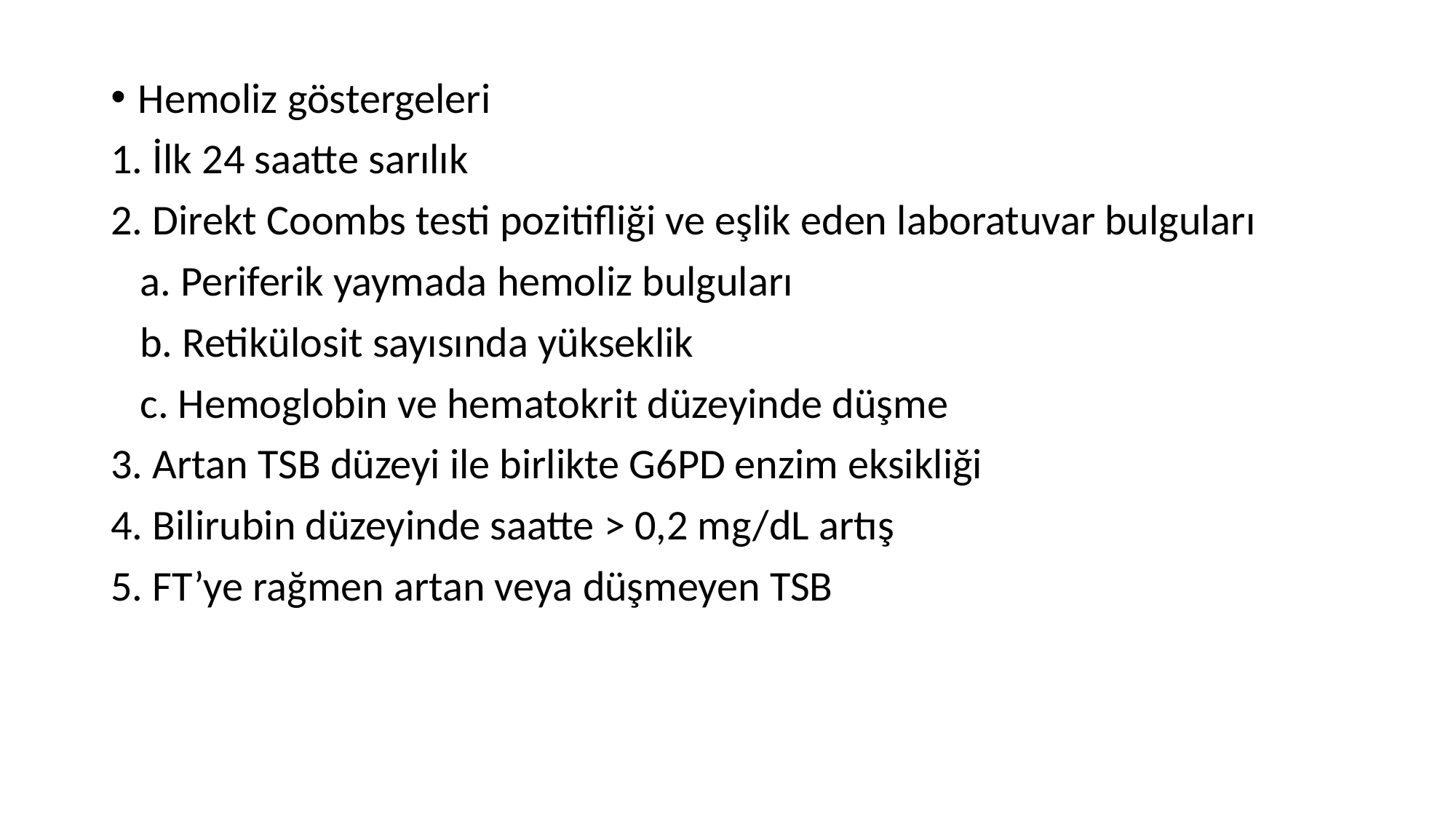

Hemoliz göstergeleri
1. İlk 24 saatte sarılık
2. Direkt Coombs testi pozitifliği ve eşlik eden laboratuvar bulguları
   a. Periferik yaymada hemoliz bulguları
   b. Retikülosit sayısında yükseklik
   c. Hemoglobin ve hematokrit düzeyinde düşme
3. Artan TSB düzeyi ile birlikte G6PD enzim eksikliği
4. Bilirubin düzeyinde saatte > 0,2 mg/dL artış
5. FT’ye rağmen artan veya düşmeyen TSB